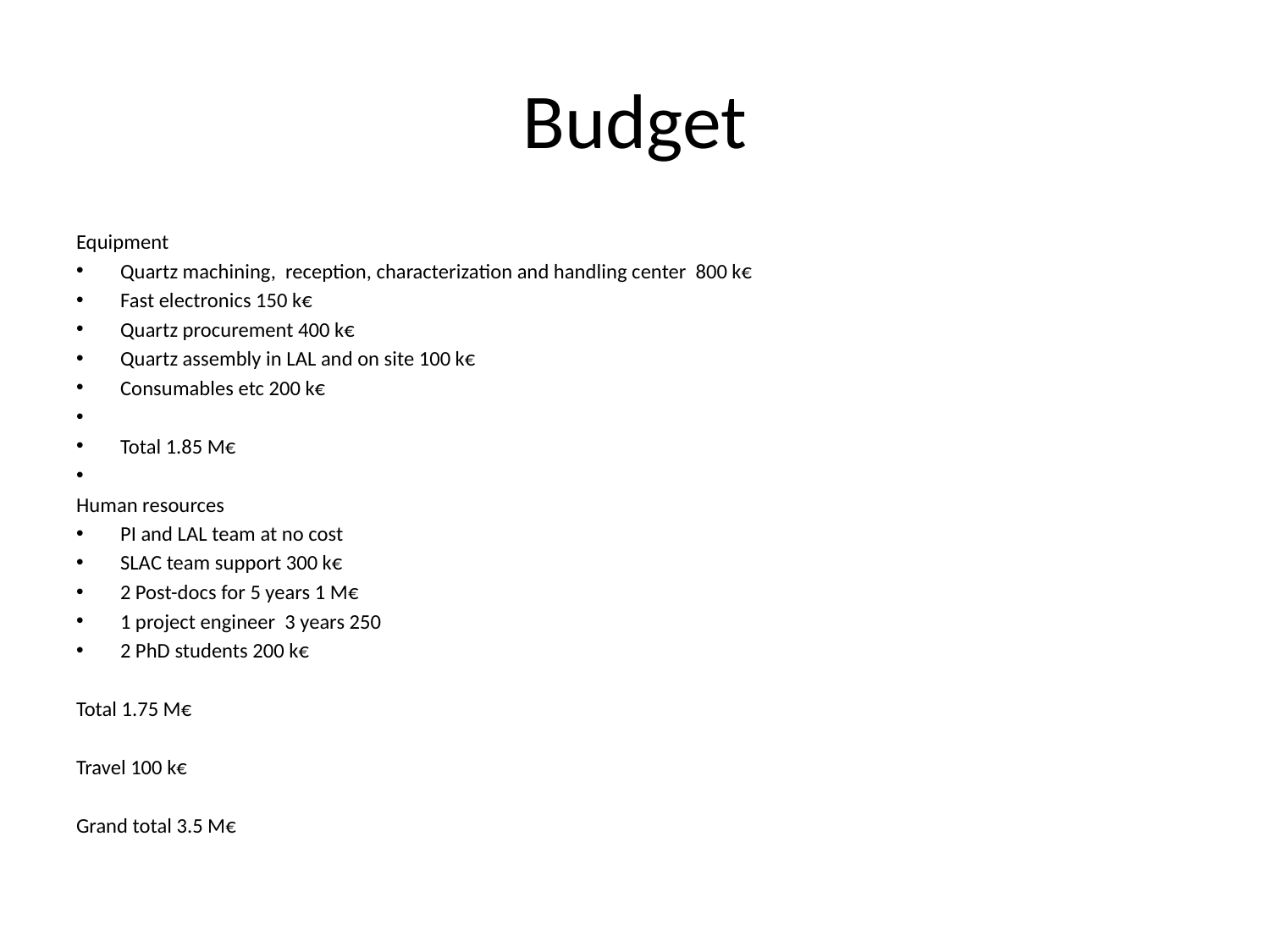

# Budget
Equipment
Quartz machining,  reception, characterization and handling center  800 k€
Fast electronics 150 k€
Quartz procurement 400 k€
Quartz assembly in LAL and on site 100 k€
Consumables etc 200 k€

Total 1.85 M€

Human resources
PI and LAL team at no cost
SLAC team support 300 k€
2 Post-docs for 5 years 1 M€
1 project engineer  3 years 250
2 PhD students 200 k€

Total 1.75 M€

Travel 100 k€

Grand total 3.5 M€